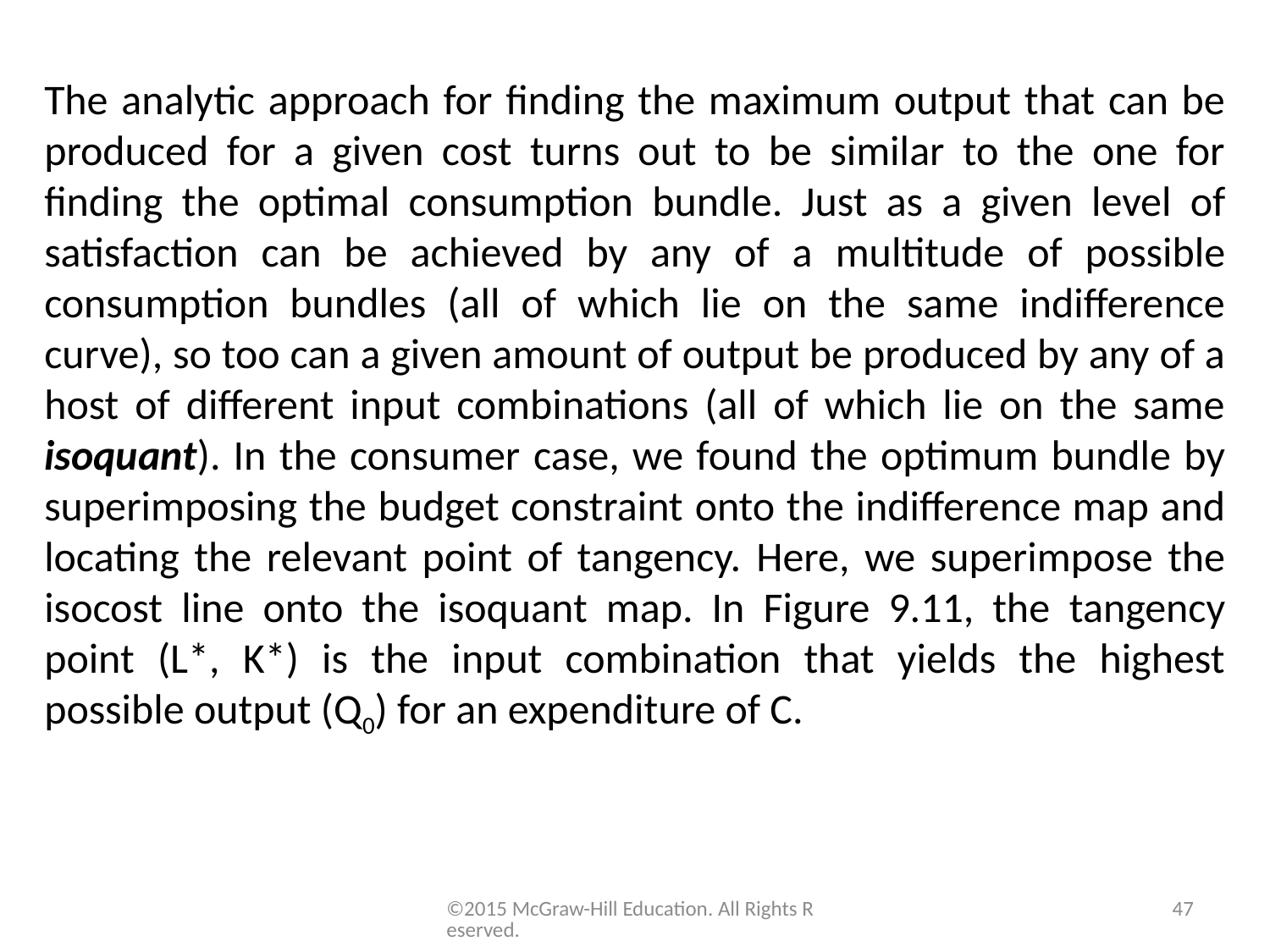

The analytic approach for finding the maximum output that can be produced for a given cost turns out to be similar to the one for finding the optimal consumption bundle. Just as a given level of satisfaction can be achieved by any of a multitude of possible consumption bundles (all of which lie on the same indifference curve), so too can a given amount of output be produced by any of a host of different input combinations (all of which lie on the same isoquant). In the consumer case, we found the optimum bundle by superimposing the budget constraint onto the indifference map and locating the relevant point of tangency. Here, we superimpose the isocost line onto the isoquant map. In Figure 9.11, the tangency point (L*, K*) is the input combination that yields the highest possible output (Q0) for an expenditure of C.
©2015 McGraw-Hill Education. All Rights Reserved.
47